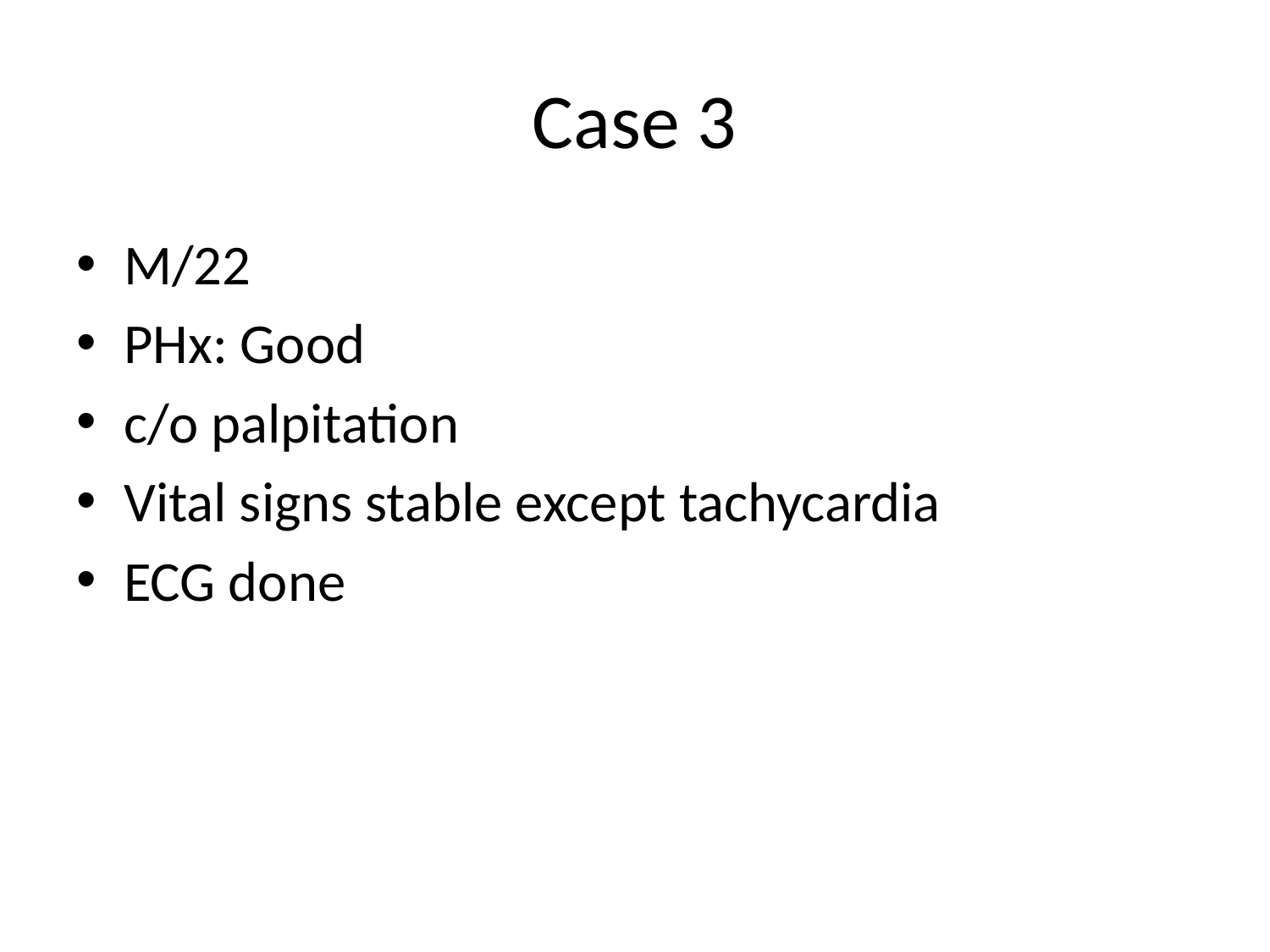

# Case 3
M/22
PHx: Good
c/o palpitation
Vital signs stable except tachycardia
ECG done